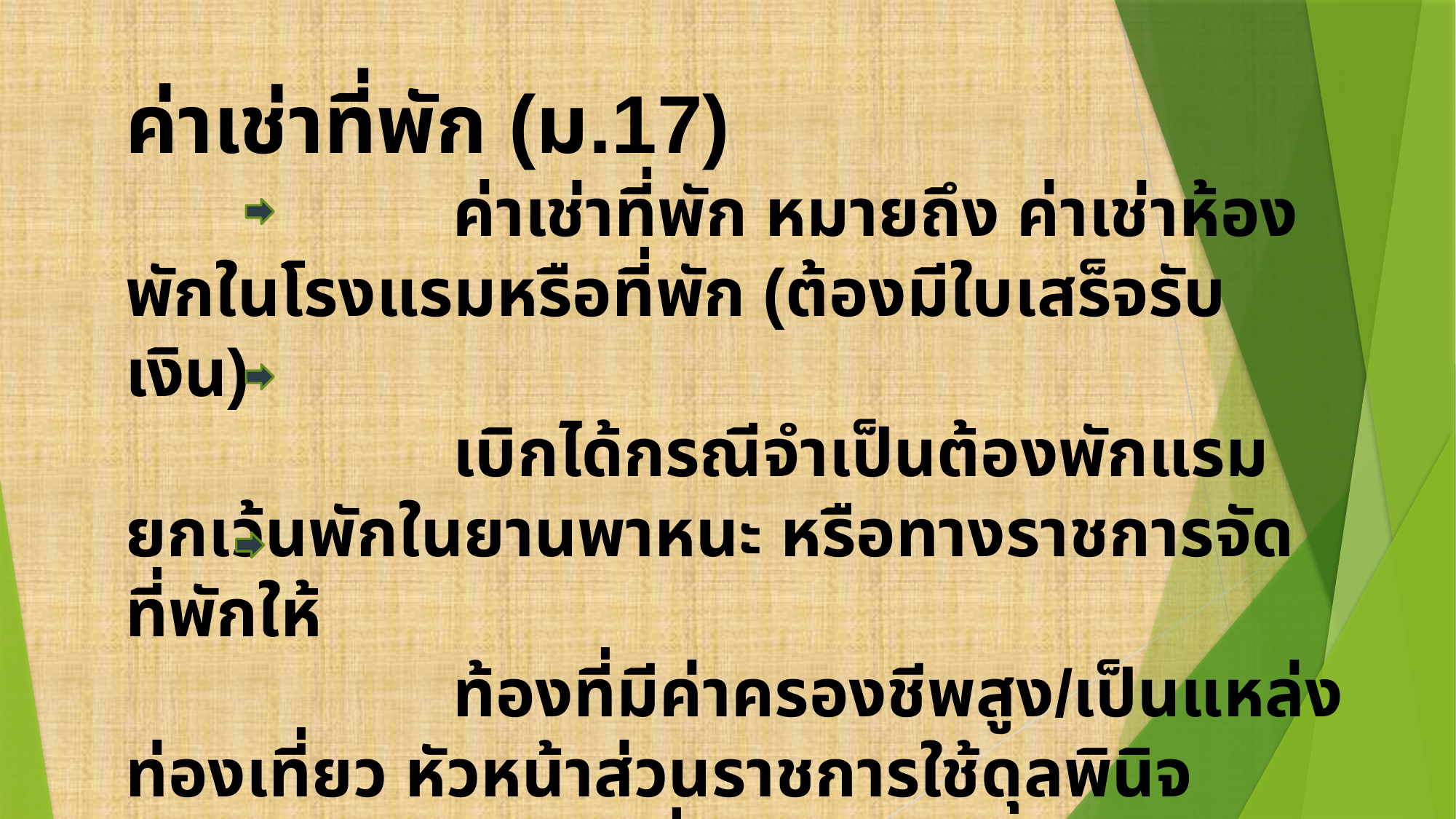

ค่าเช่าที่พัก (ม.17)
			ค่าเช่าที่พัก หมายถึง ค่าเช่าห้องพักในโรงแรมหรือที่พัก (ต้องมีใบเสร็จรับเงิน)
			เบิกได้กรณีจำเป็นต้องพักแรม ยกเว้นพักในยานพาหนะ หรือทางราชการจัดที่พักให้
			ท้องที่มีค่าครองชีพสูง/เป็นแหล่งท่องเที่ยว หัวหน้าส่วนราชการใช้ดุลพินิจอนุมัติ ให้เบิกค่าเช่าที่พักในลักษณะจ่ายจริงเพิ่มได้ไม่เกิน 25 % ของอัตราที่กำหนด